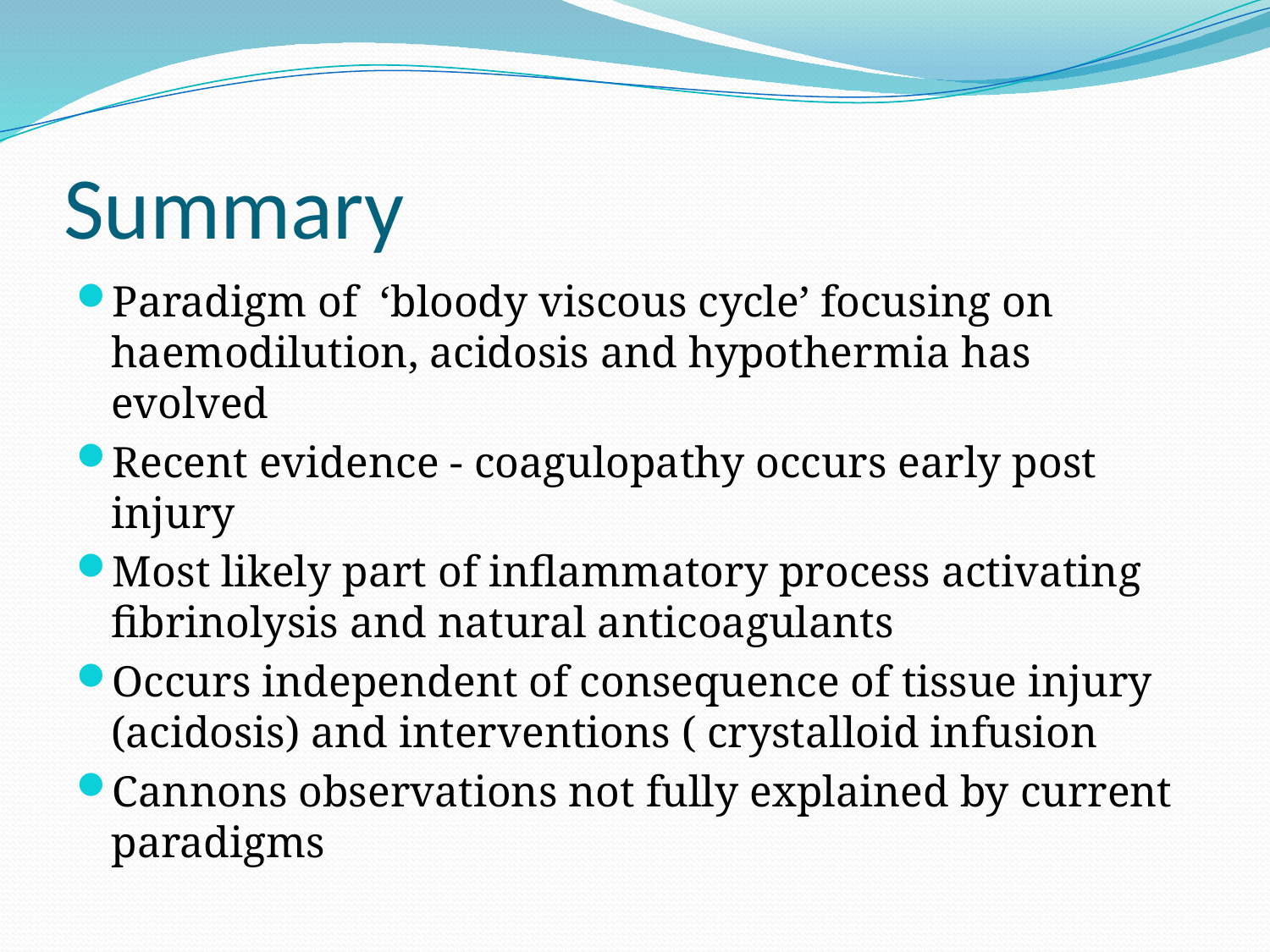

# Summary
Paradigm of  ‘bloody viscous cycle’ focusing on haemodilution, acidosis and hypothermia has evolved
Recent evidence - coagulopathy occurs early post injury
Most likely part of inflammatory process activating fibrinolysis and natural anticoagulants
Occurs independent of consequence of tissue injury (acidosis) and interventions ( crystalloid infusion
Cannons observations not fully explained by current paradigms